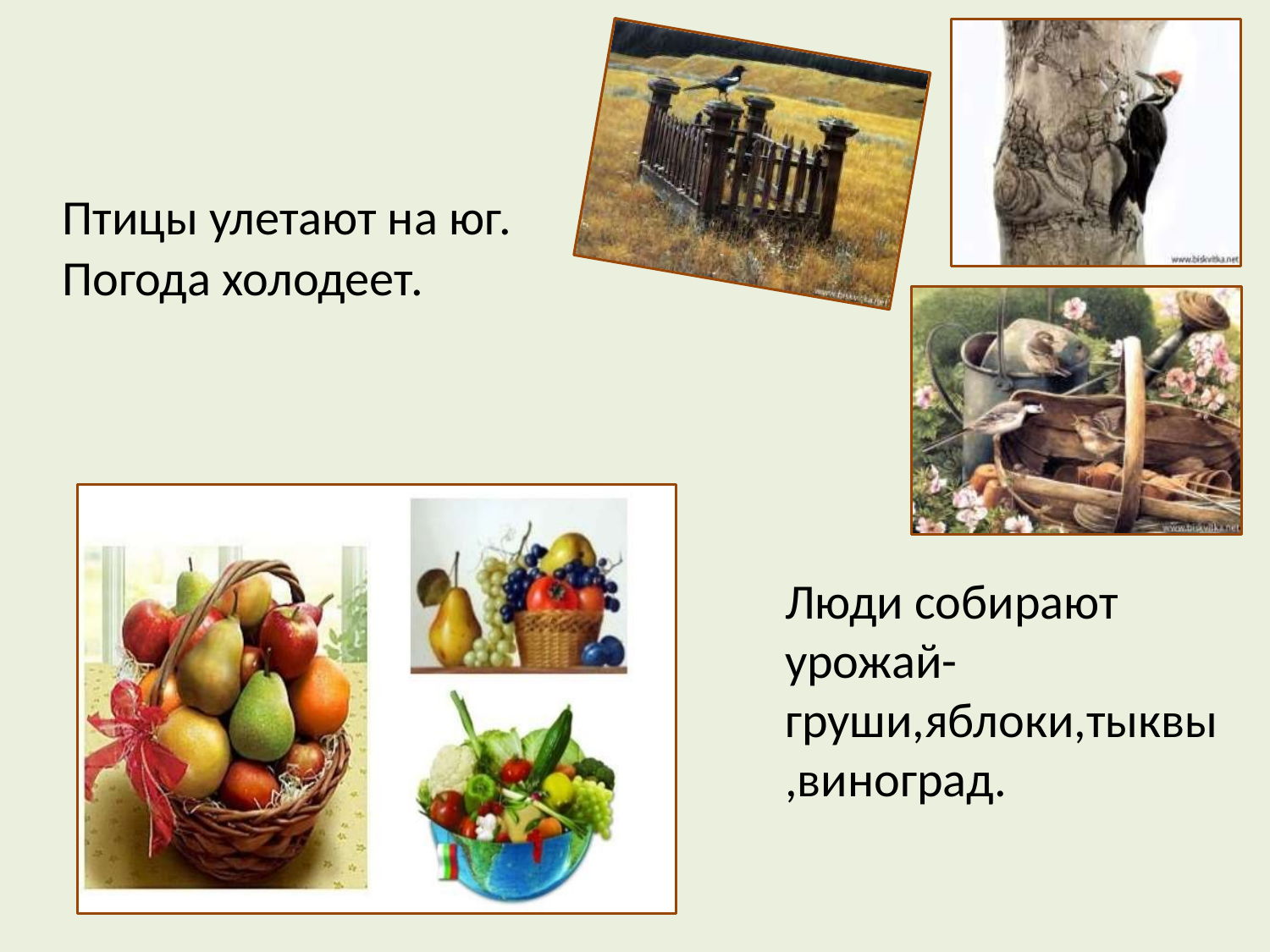

Птицы улетают на юг.
Погода холодеет.

Люди собирают урожай-груши,яблоки,тыквы,виноград.